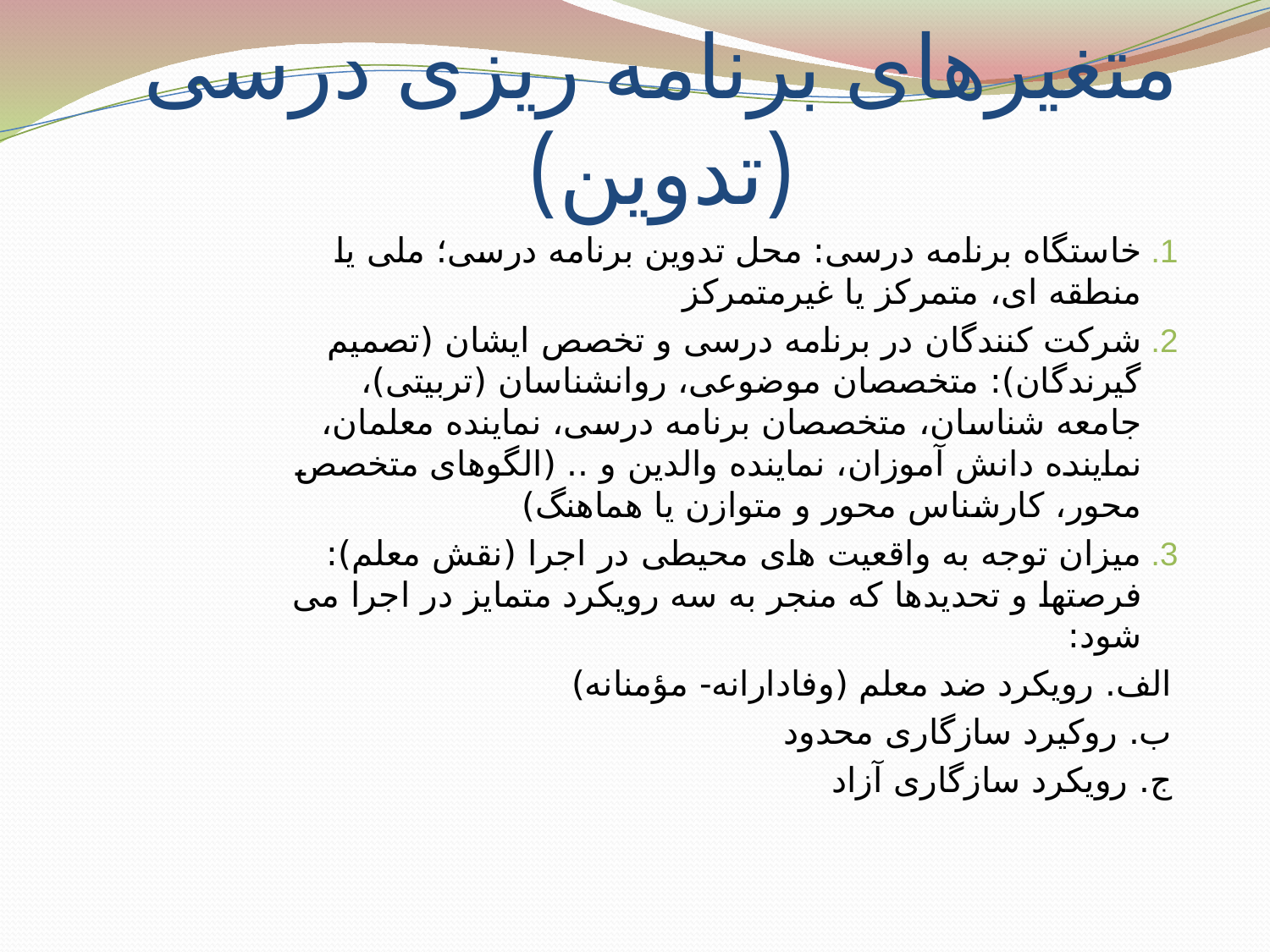

# متغیرهای برنامه ریزی درسی (تدوین)
خاستگاه برنامه درسی: محل تدوین برنامه درسی؛ ملی یا منطقه ای، متمرکز یا غیرمتمرکز
شرکت کنندگان در برنامه درسی و تخصص ایشان (تصمیم گیرندگان): متخصصان موضوعی، روانشناسان (تربیتی)، جامعه شناسان، متخصصان برنامه درسی، نماینده معلمان، نماینده دانش آموزان، نماینده والدین و .. (الگوهای متخصص محور، کارشناس محور و متوازن یا هماهنگ)
میزان توجه به واقعیت های محیطی در اجرا (نقش معلم): فرصتها و تحدیدها که منجر به سه رویکرد متمایز در اجرا می شود:
الف. رویکرد ضد معلم (وفادارانه- مؤمنانه)
ب. روکیرد سازگاری محدود
ج. رویکرد سازگاری آزاد